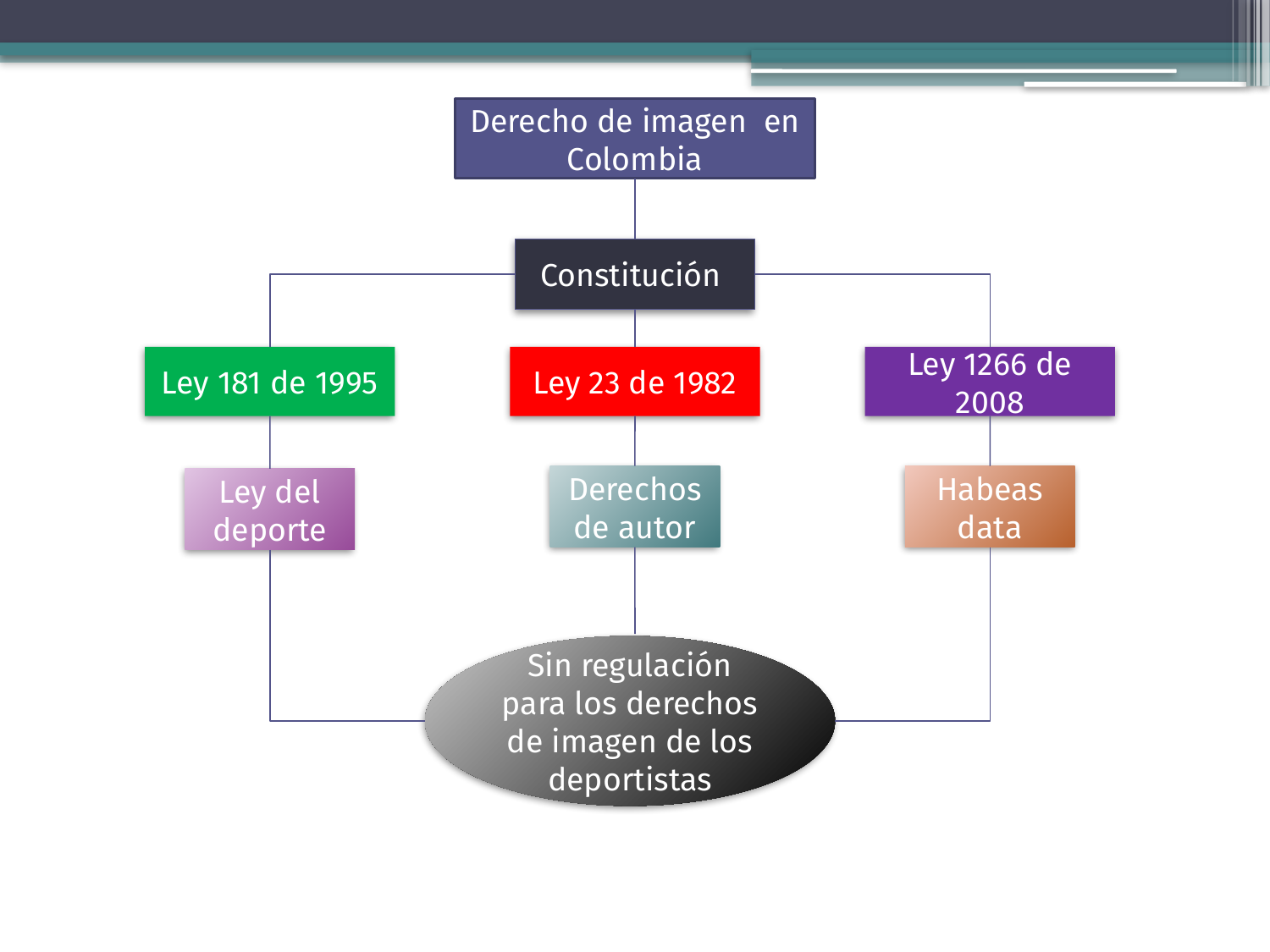

Derecho de imagen  en Colombia
Constitución
Ley 181 de 1995
Ley 23 de 1982
Ley 1266 de 2008
Derechos de autor
Habeas data
Ley del deporte
Sin regulación para los derechos de imagen de los deportistas